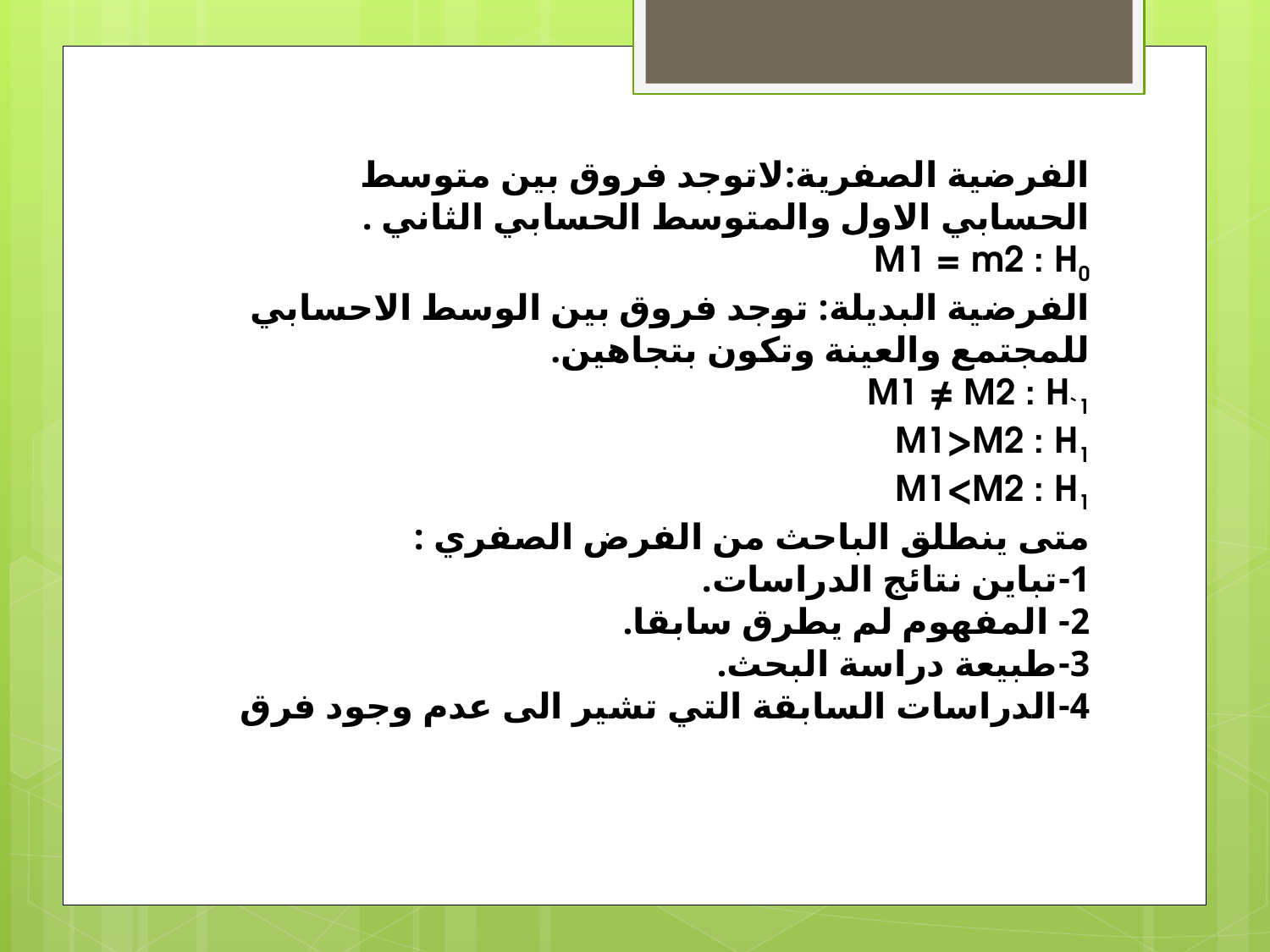

الفرضية الصفرية:لاتوجد فروق بين متوسط الحسابي الاول والمتوسط الحسابي الثاني .
M1 = m2 : H0
الفرضية البديلة: توجد فروق بين الوسط الاحسابي للمجتمع والعينة وتكون بتجاهين.
M1 ≠ M2 : H`1
M1>M2 : H1
M1<M2 : H1
متى ينطلق الباحث من الفرض الصفري :
1-تباين نتائج الدراسات.
2- المفهوم لم يطرق سابقا.
3-طبيعة دراسة البحث.
4-الدراسات السابقة التي تشير الى عدم وجود فرق